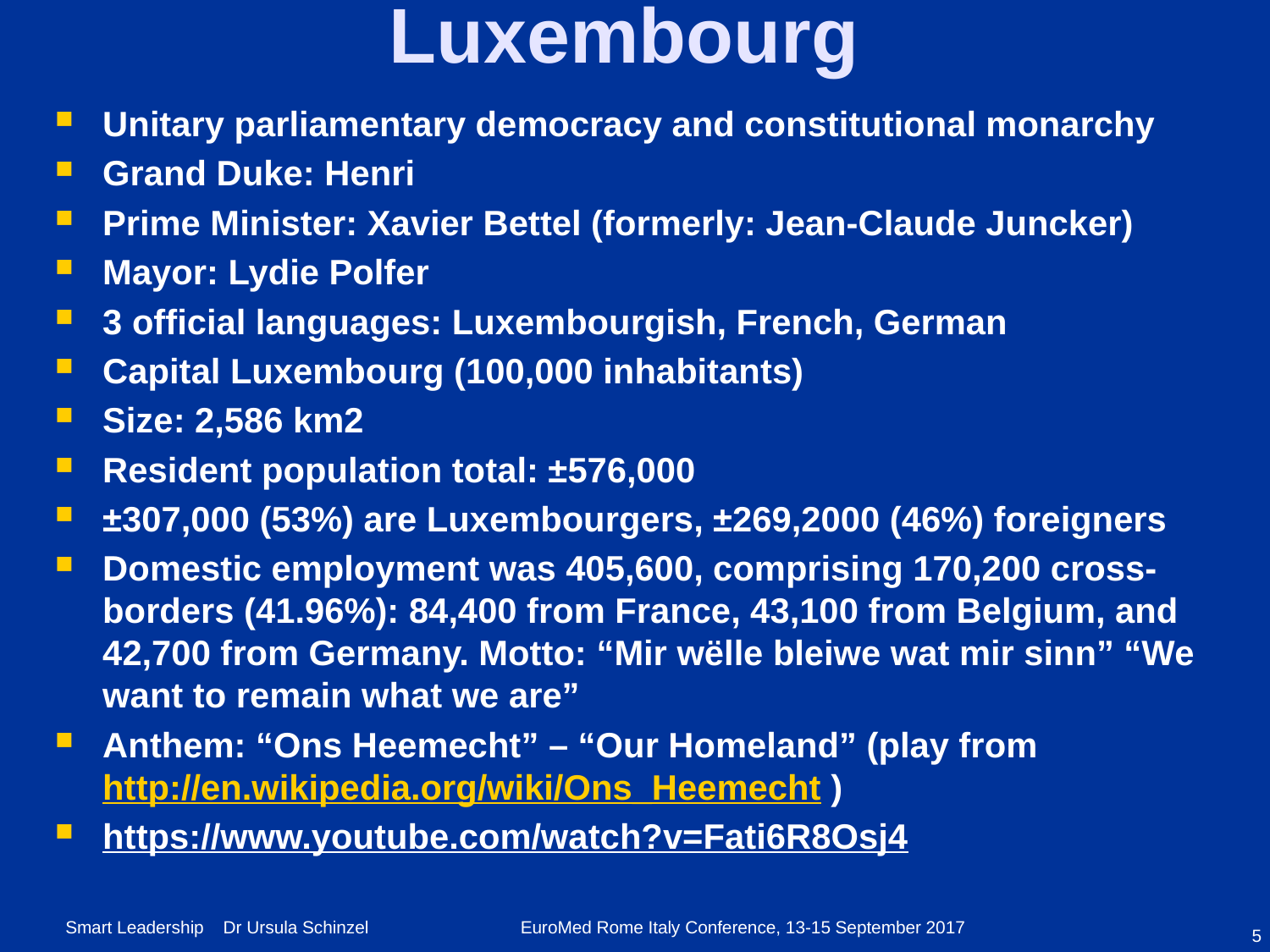

# Luxembourg
Unitary parliamentary democracy and constitutional monarchy
Grand Duke: Henri
Prime Minister: Xavier Bettel (formerly: Jean-Claude Juncker)
Mayor: Lydie Polfer
3 official languages: Luxembourgish, French, German
Capital Luxembourg (100,000 inhabitants)
Size: 2,586 km2
Resident population total: ±576,000
±307,000 (53%) are Luxembourgers, ±269,2000 (46%) foreigners
Domestic employment was 405,600, comprising 170,200 cross-borders (41.96%): 84,400 from France, 43,100 from Belgium, and 42,700 from Germany. Motto: “Mir wëlle bleiwe wat mir sinn” “We want to remain what we are”
Anthem: “Ons Heemecht” – “Our Homeland” (play from http://en.wikipedia.org/wiki/Ons_Heemecht )
https://www.youtube.com/watch?v=Fati6R8Osj4

5